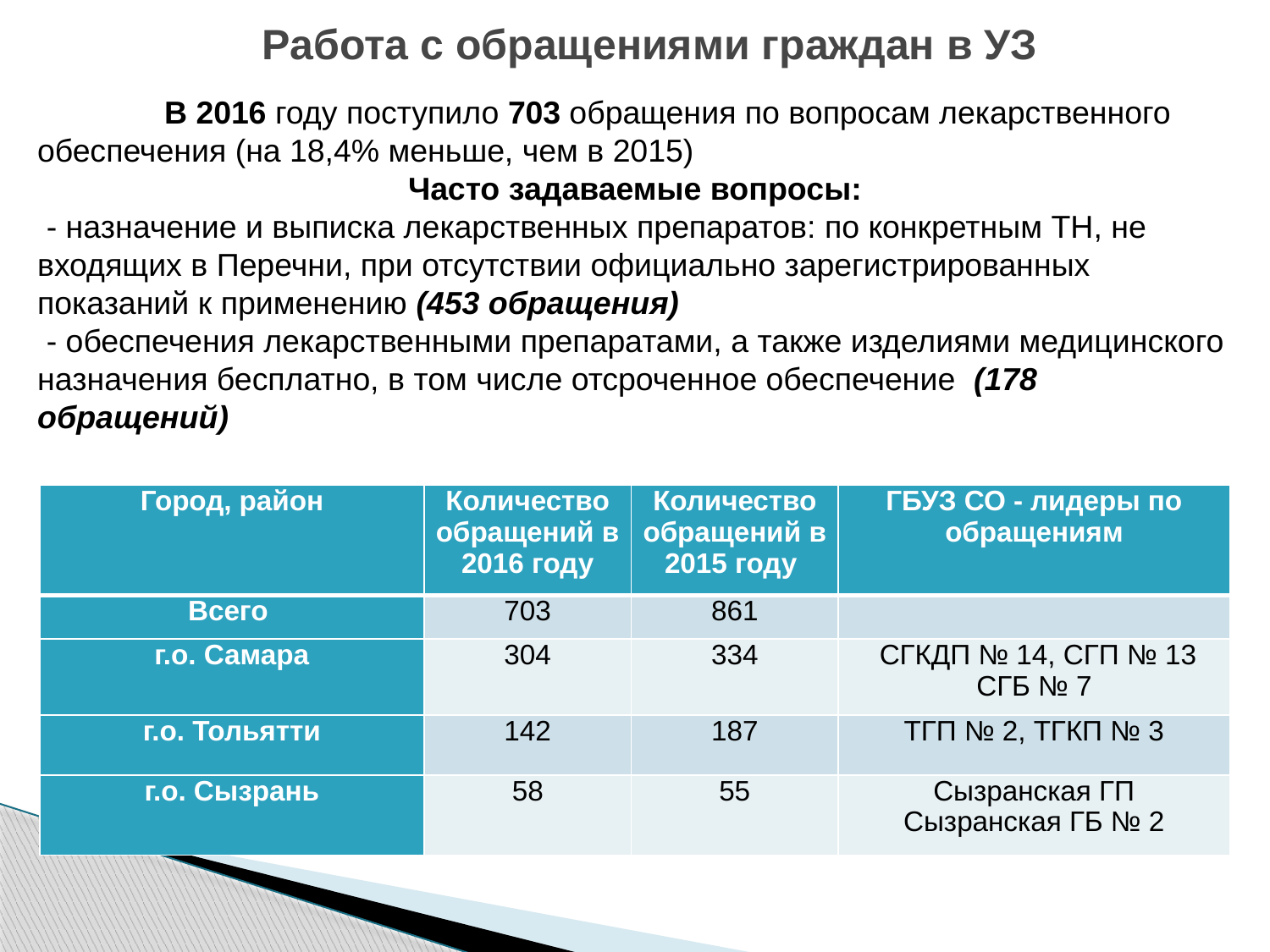

# Работа с обращениями граждан в УЗ
	В 2016 году поступило 703 обращения по вопросам лекарственного обеспечения (на 18,4% меньше, чем в 2015)
Часто задаваемые вопросы:
 - назначение и выписка лекарственных препаратов: по конкретным ТН, не входящих в Перечни, при отсутствии официально зарегистрированных показаний к применению (453 обращения)
 - обеспечения лекарственными препаратами, а также изделиями медицинского назначения бесплатно, в том числе отсроченное обеспечение  (178 обращений)

| Город, район | Количество обращений в 2016 году | Количество обращений в 2015 году | ГБУЗ СО - лидеры по обращениям |
| --- | --- | --- | --- |
| Всего | 703 | 861 |  |
| г.о. Самара | 304 | 334 | СГКДП № 14, СГП № 13 СГБ № 7 |
| г.о. Тольятти | 142 | 187 | ТГП № 2, ТГКП № 3 |
| г.о. Сызрань | 58 | 55 | Сызранская ГП Сызранская ГБ № 2 |